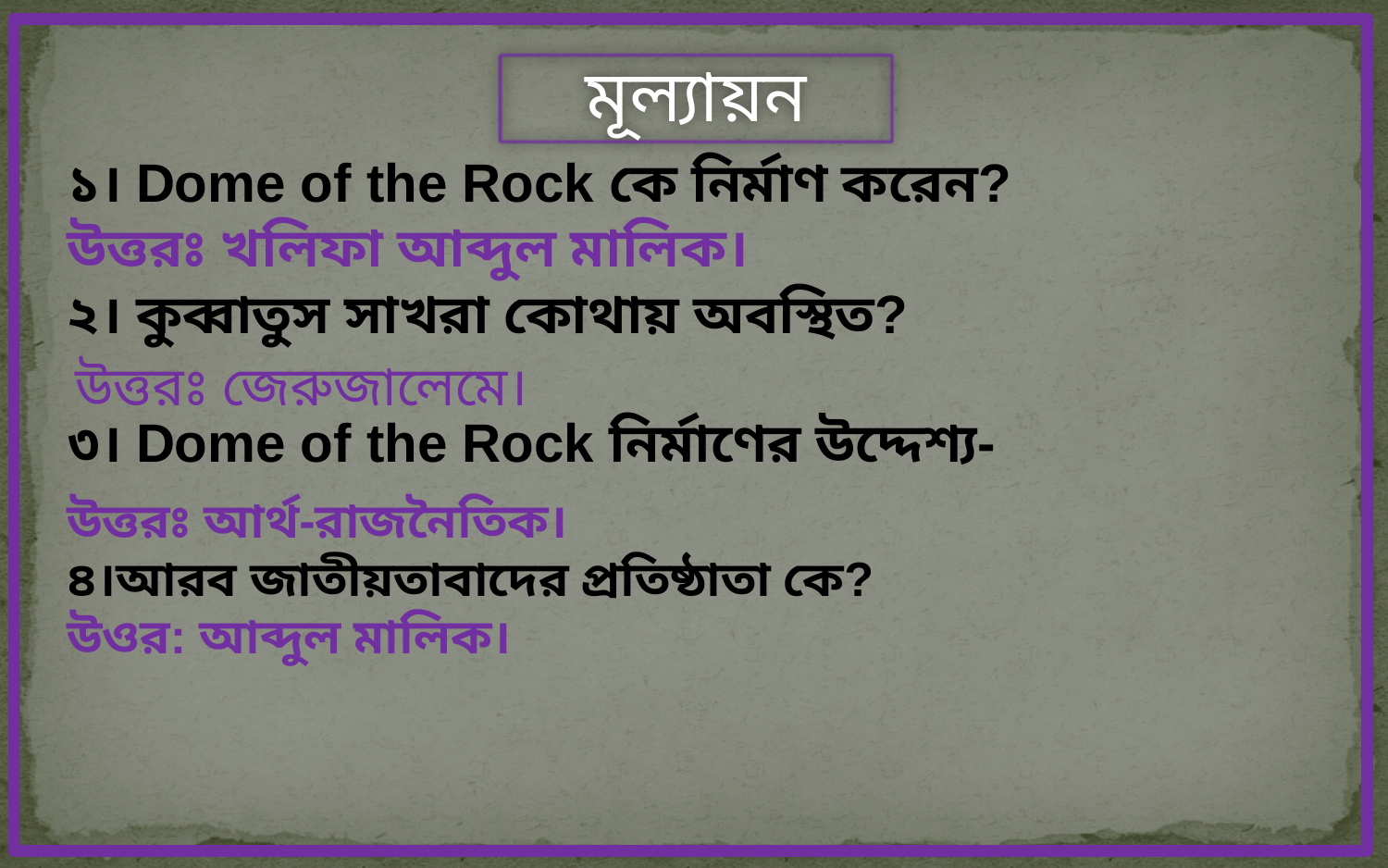

মূল্যায়ন
১। Dome of the Rock কে নির্মাণ করেন?
উত্তরঃ খলিফা আব্দুল মালিক।
২। কুব্বাতুস সাখরা কোথায় অবস্থিত?
উত্তরঃ জেরুজালেমে।
৩। Dome of the Rock নির্মাণের উদ্দেশ্য-
উত্তরঃ আর্থ-রাজনৈতিক।
৪।আরব জাতীয়তাবাদের প্রতিষ্ঠাতা কে?
উওর: আব্দুল মালিক।